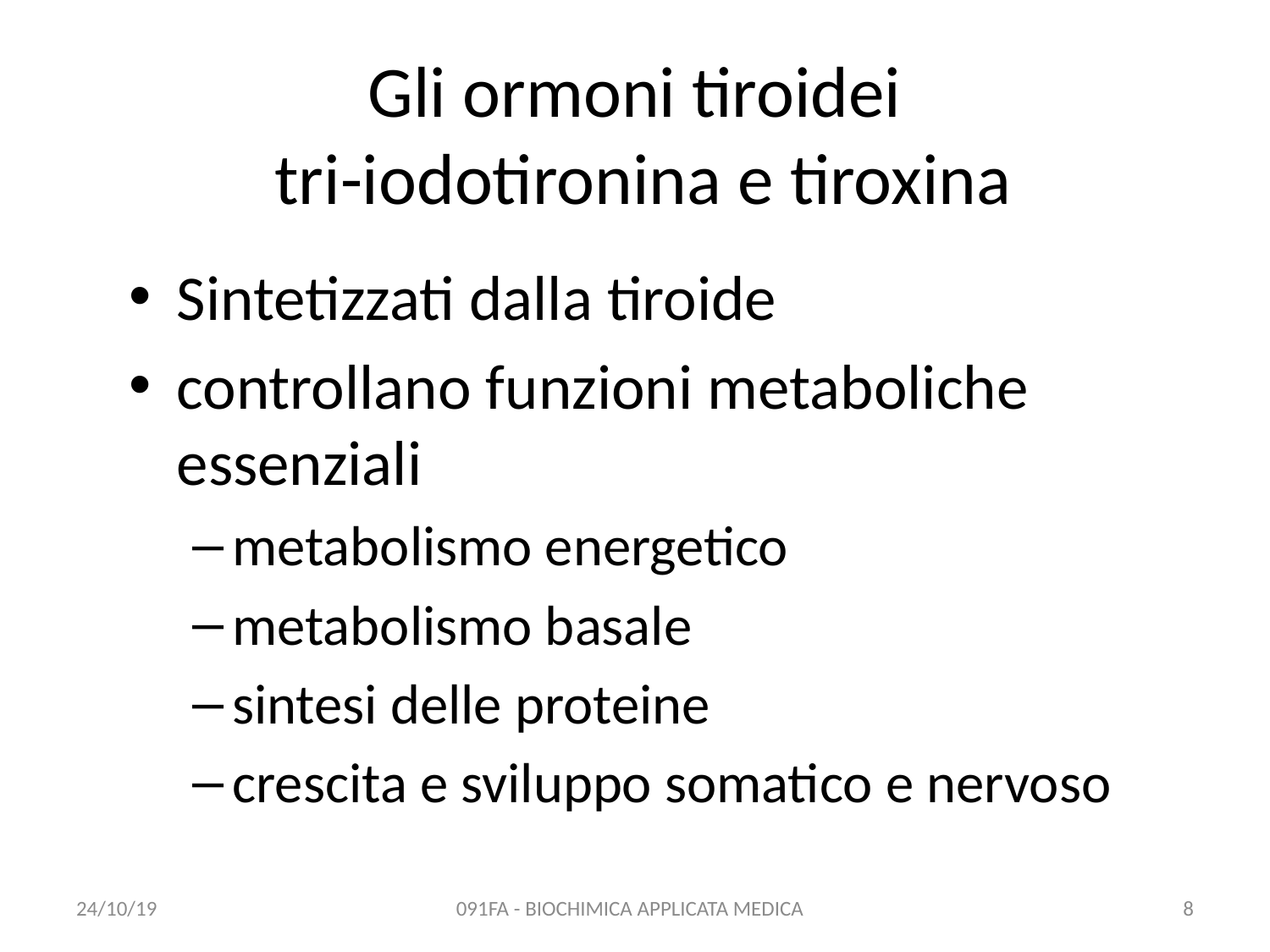

# Gli ormoni tiroidei tri-iodotironina e tiroxina
Sintetizzati dalla tiroide
controllano funzioni metaboliche essenziali
metabolismo energetico
metabolismo basale
sintesi delle proteine
crescita e sviluppo somatico e nervoso
24/10/19
091FA - BIOCHIMICA APPLICATA MEDICA
8